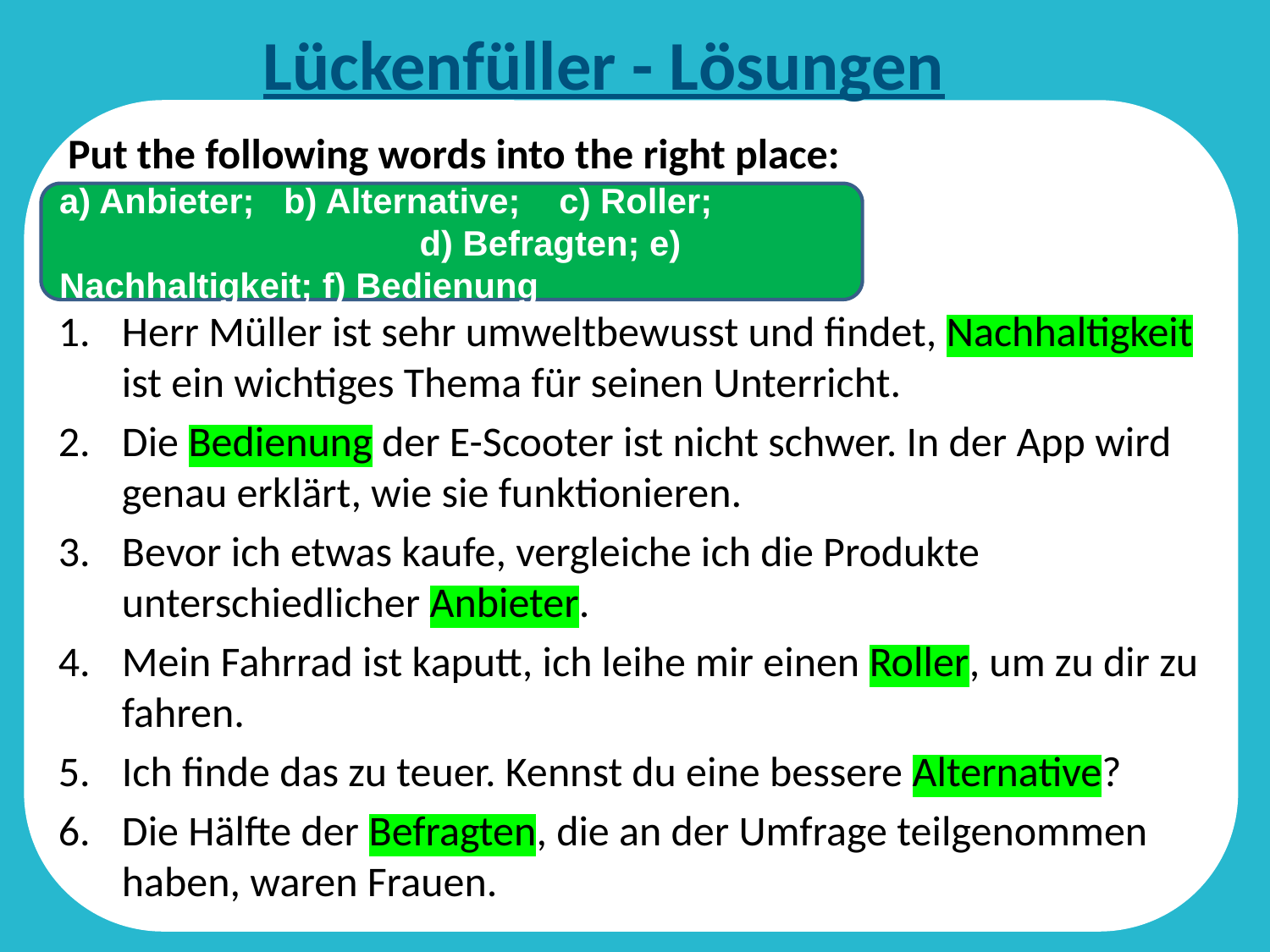

# Lückenfüller - Lösungen

 Put the following words into the right place:

Herr Müller ist sehr umweltbewusst und findet, Nachhaltigkeit ist ein wichtiges Thema für seinen Unterricht.
Die Bedienung der E-Scooter ist nicht schwer. In der App wird genau erklärt, wie sie funktionieren.
Bevor ich etwas kaufe, vergleiche ich die Produkte unterschiedlicher Anbieter.
Mein Fahrrad ist kaputt, ich leihe mir einen Roller, um zu dir zu fahren.
Ich finde das zu teuer. Kennst du eine bessere Alternative?
Die Hälfte der Befragten, die an der Umfrage teilgenommen haben, waren Frauen.
a) Anbieter;   b) Alternative;    c) Roller;                                                   d) Befragten; e) Nachhaltigkeit; f) Bedienung